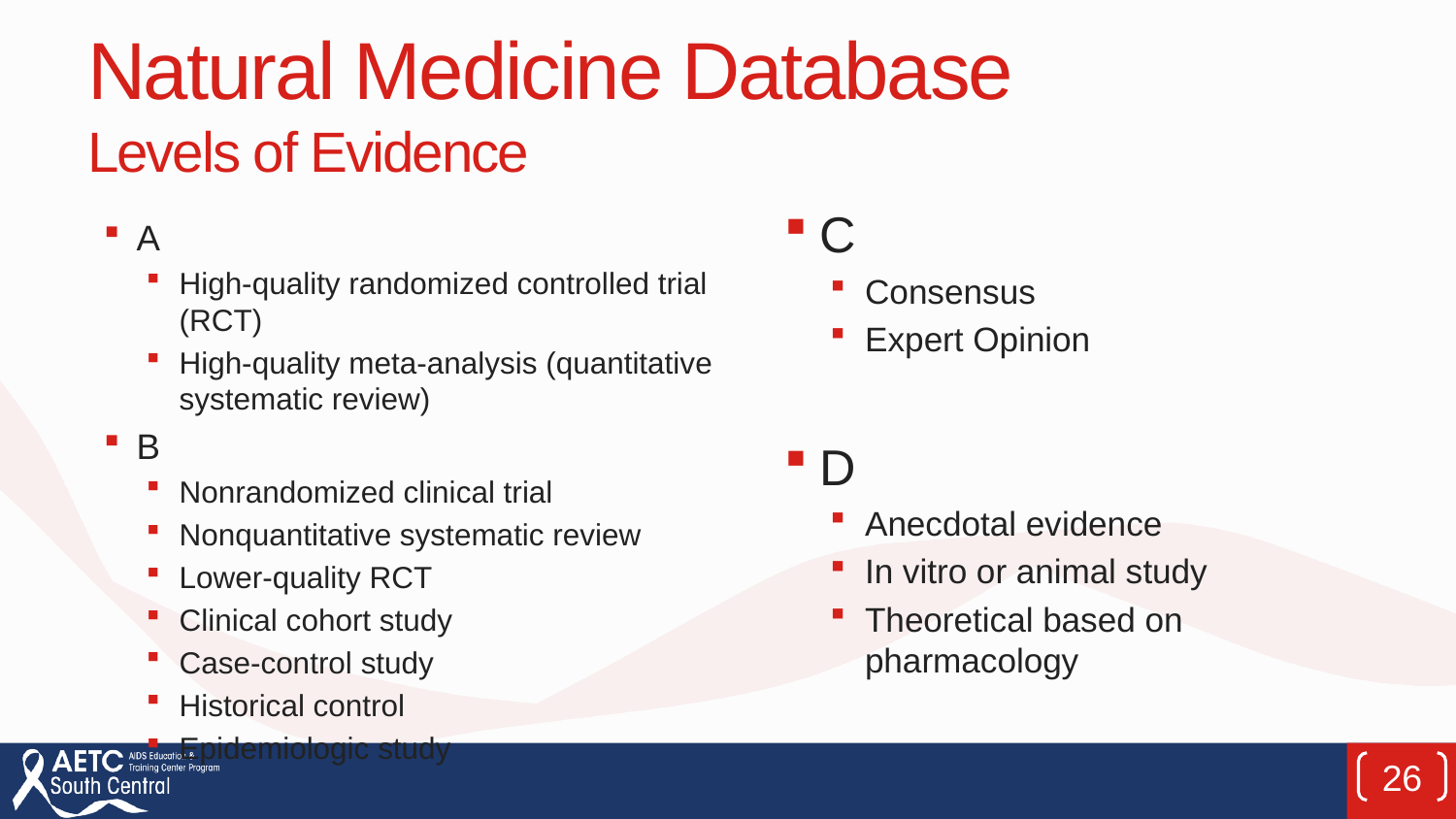

# Natural Medicine Database Levels of Evidence
C
Consensus
Expert Opinion

D
Anecdotal evidence
In vitro or animal study
Theoretical based on pharmacology

A
High-quality randomized controlled trial (RCT)
High-quality meta-analysis (quantitative systematic review)
B
Nonrandomized clinical trial
Nonquantitative systematic review
Lower-quality RCT
Clinical cohort study
Case-control study
Historical control
Epidemiologic study

26